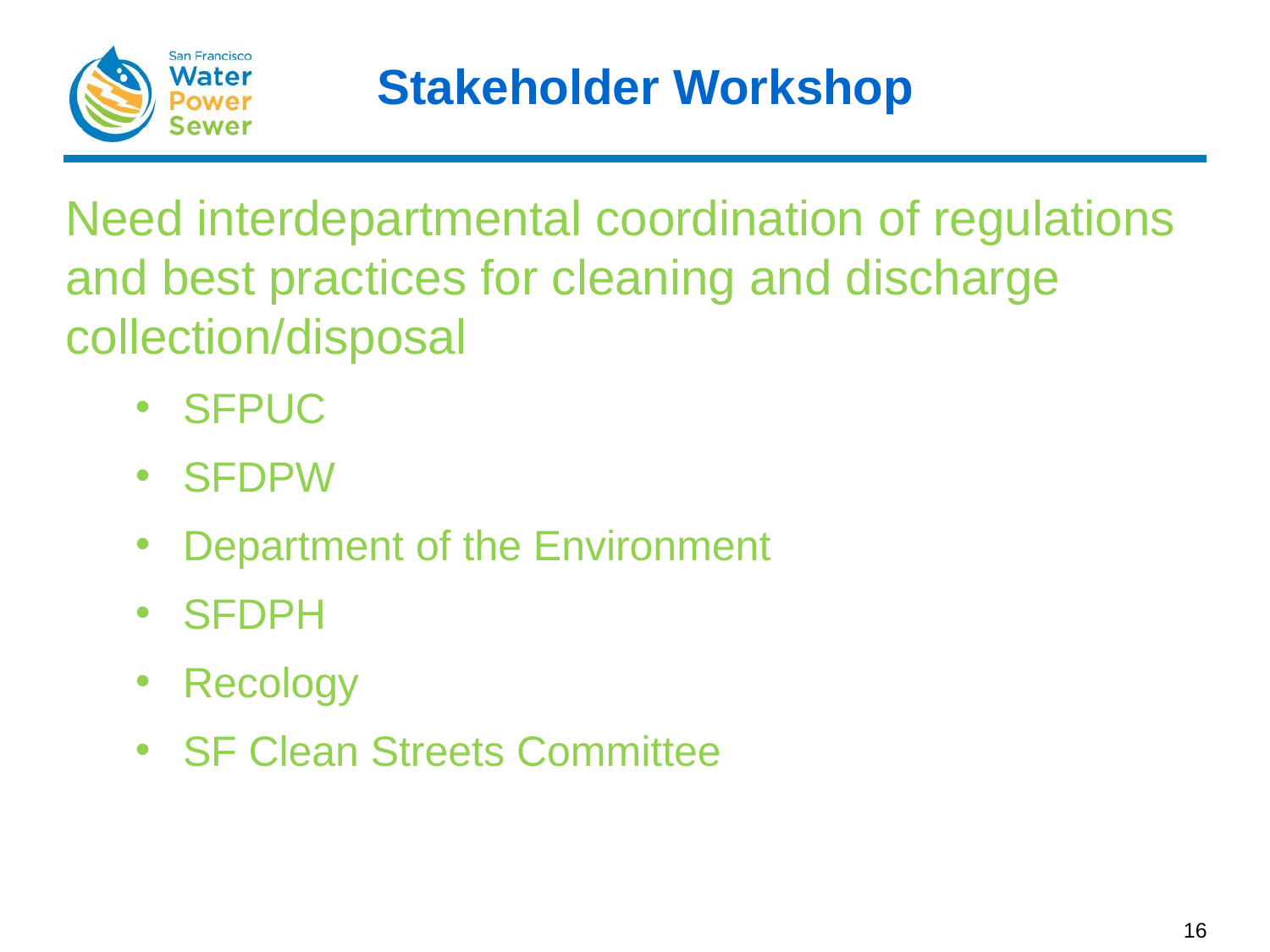

# Stakeholder Workshop
Need interdepartmental coordination of regulations and best practices for cleaning and discharge collection/disposal
SFPUC
SFDPW
Department of the Environment
SFDPH
Recology
SF Clean Streets Committee

16